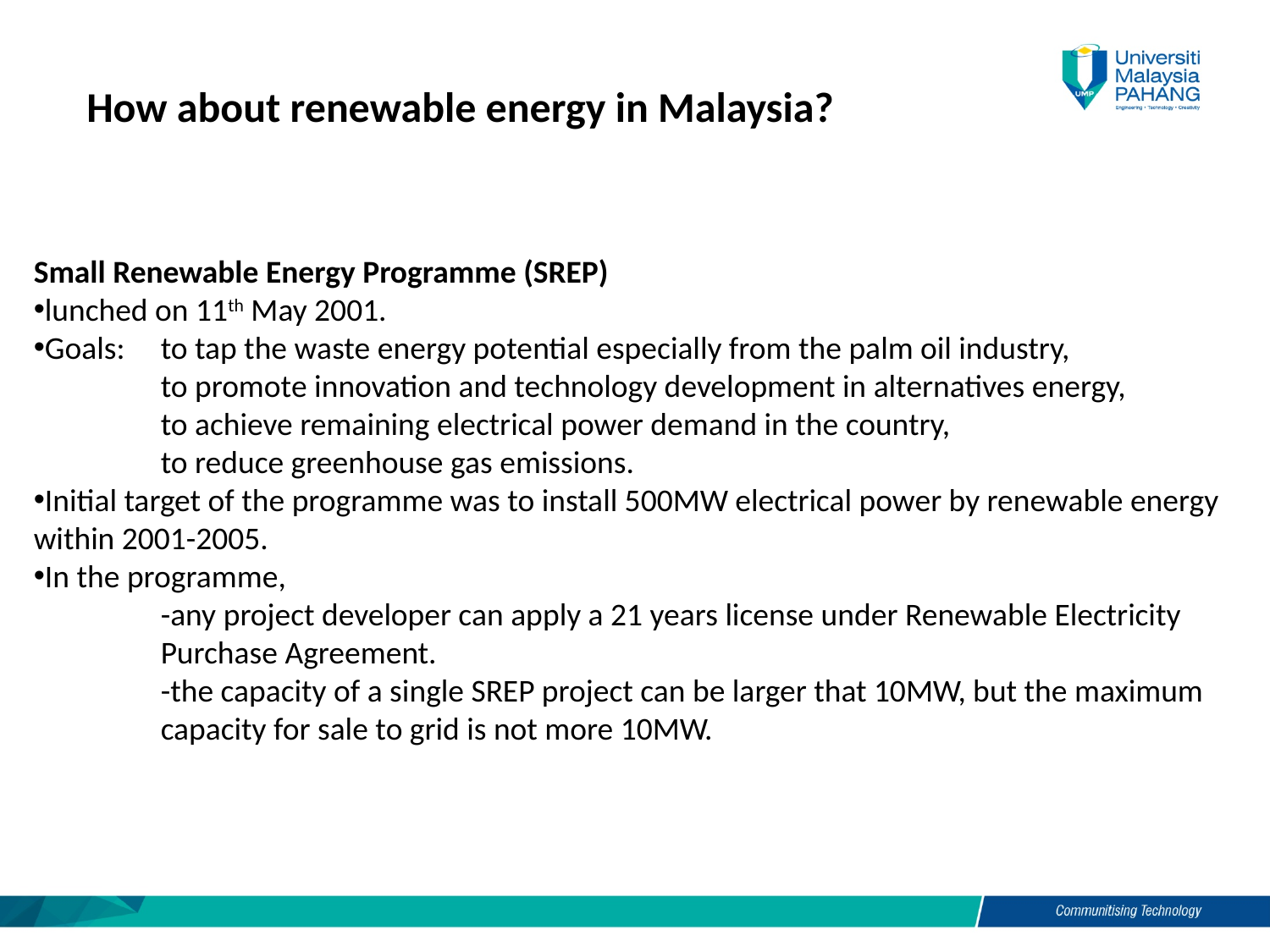

How about renewable energy in Malaysia?
Small Renewable Energy Programme (SREP)
lunched on 11th May 2001.
Goals: 	to tap the waste energy potential especially from the palm oil industry,
	to promote innovation and technology development in alternatives energy, 		to achieve remaining electrical power demand in the country, 			to reduce greenhouse gas emissions.
Initial target of the programme was to install 500MW electrical power by renewable energy within 2001-2005.
In the programme,
	-any project developer can apply a 21 years license under Renewable Electricity 	Purchase Agreement.
	-the capacity of a single SREP project can be larger that 10MW, but the maximum 	capacity for sale to grid is not more 10MW.